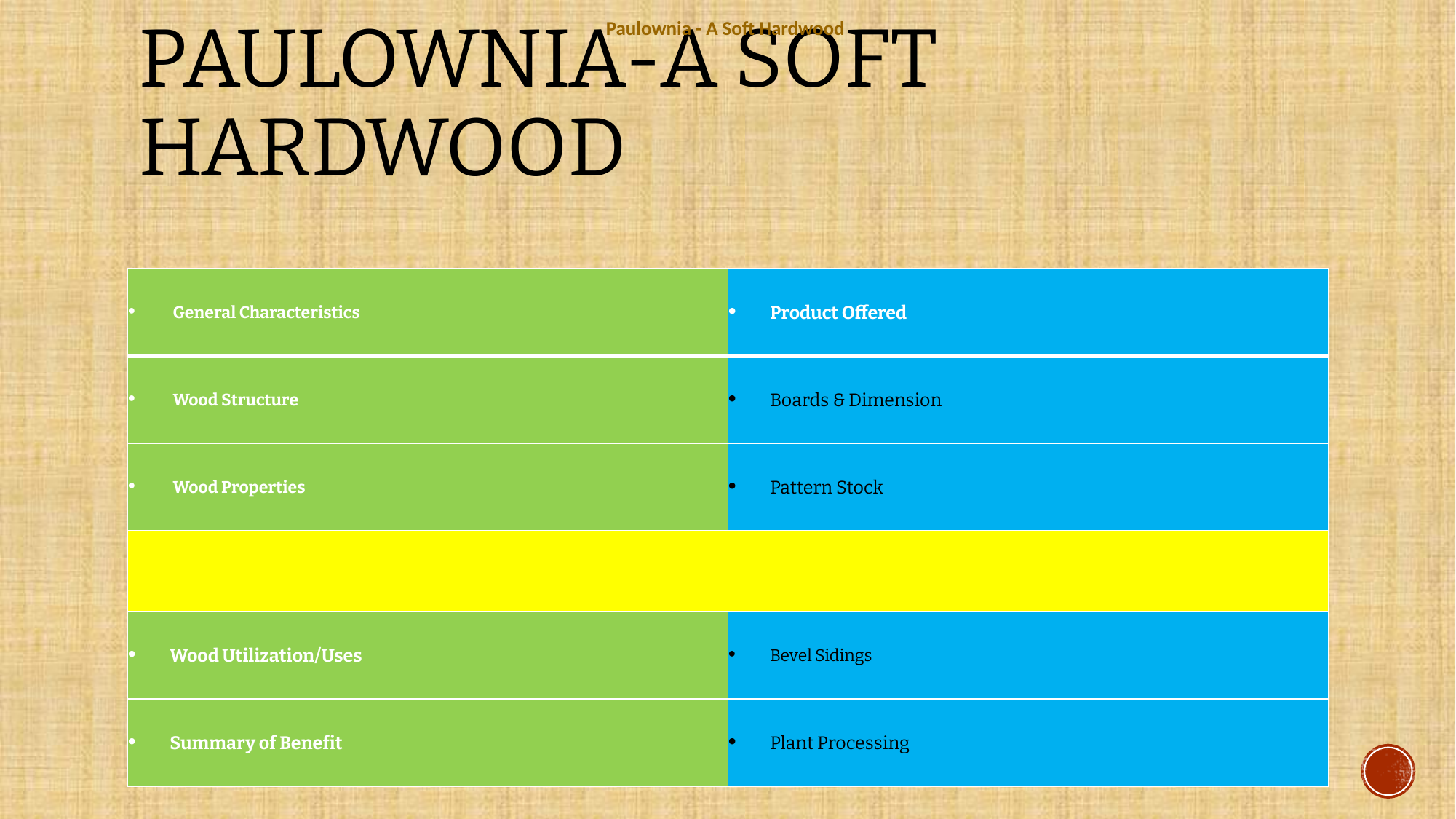

Paulownia - A Soft Hardwood
# Paulownia-A Soft Hardwood
| General Characteristics | Product Offered |
| --- | --- |
| Wood Structure | Boards & Dimension |
| Wood Properties | Pattern Stock |
|  |  |
| Wood Utilization/Uses | Bevel Sidings |
| Summary of Benefit | Plant Processing |